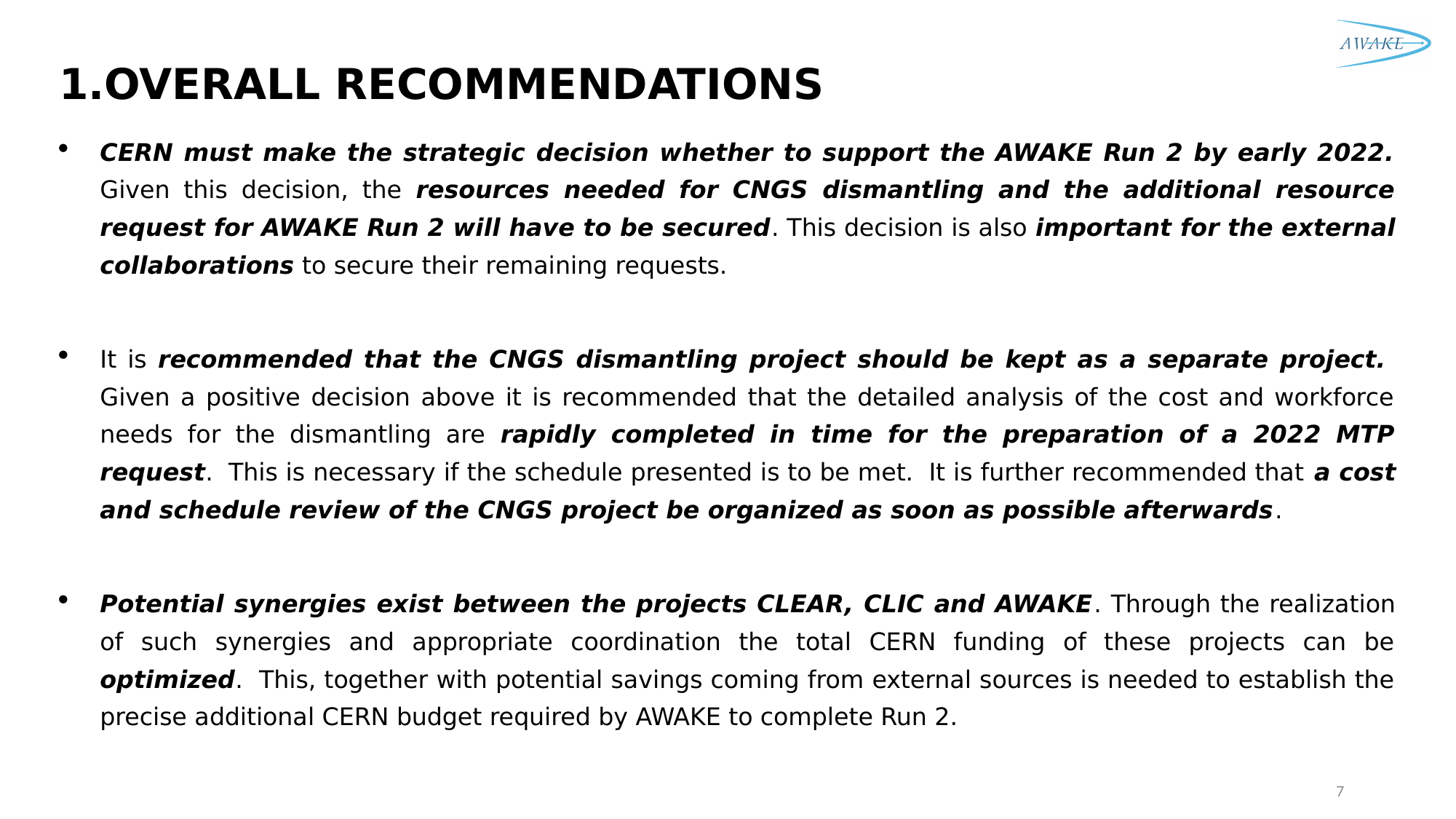

OVERALL RECOMMENDATIONS
CERN must make the strategic decision whether to support the AWAKE Run 2 by early 2022. Given this decision, the resources needed for CNGS dismantling and the additional resource request for AWAKE Run 2 will have to be secured. This decision is also important for the external collaborations to secure their remaining requests.

It is recommended that the CNGS dismantling project should be kept as a separate project.  Given a positive decision above it is recommended that the detailed analysis of the cost and workforce needs for the dismantling are rapidly completed in time for the preparation of a 2022 MTP request.  This is necessary if the schedule presented is to be met.  It is further recommended that a cost and schedule review of the CNGS project be organized as soon as possible afterwards.

Potential synergies exist between the projects CLEAR, CLIC and AWAKE. Through the realization of such synergies and appropriate coordination the total CERN funding of these projects can be optimized.  This, together with potential savings coming from external sources is needed to establish the precise additional CERN budget required by AWAKE to complete Run 2.
7